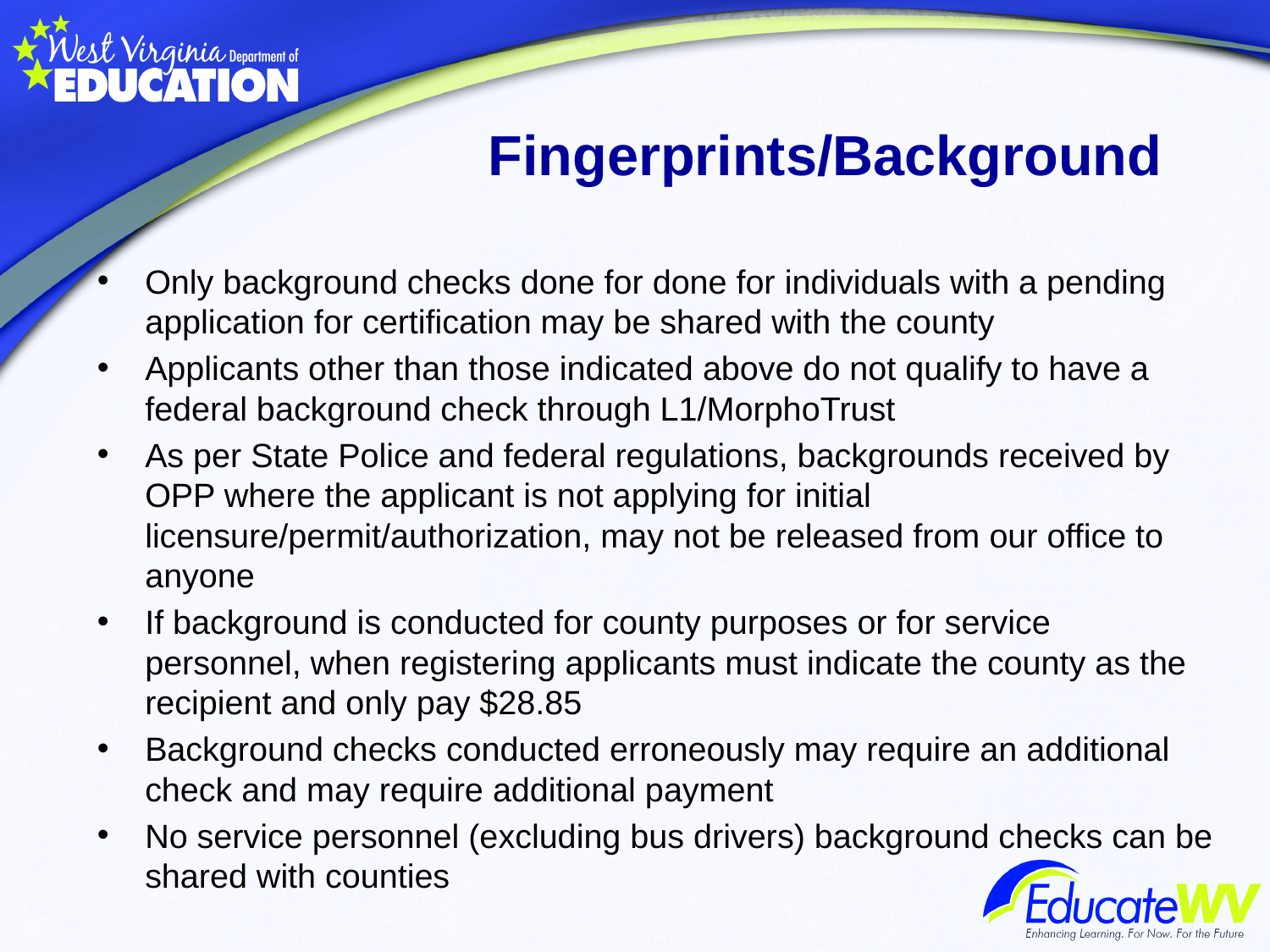

# Fingerprints/Background
Only background checks done for done for individuals with a pending application for certification may be shared with the county
Applicants other than those indicated above do not qualify to have a federal background check through L1/MorphoTrust
As per State Police and federal regulations, backgrounds received by OPP where the applicant is not applying for initial licensure/permit/authorization, may not be released from our office to anyone
If background is conducted for county purposes or for service personnel, when registering applicants must indicate the county as the recipient and only pay $28.85
Background checks conducted erroneously may require an additional check and may require additional payment
No service personnel (excluding bus drivers) background checks can be shared with counties